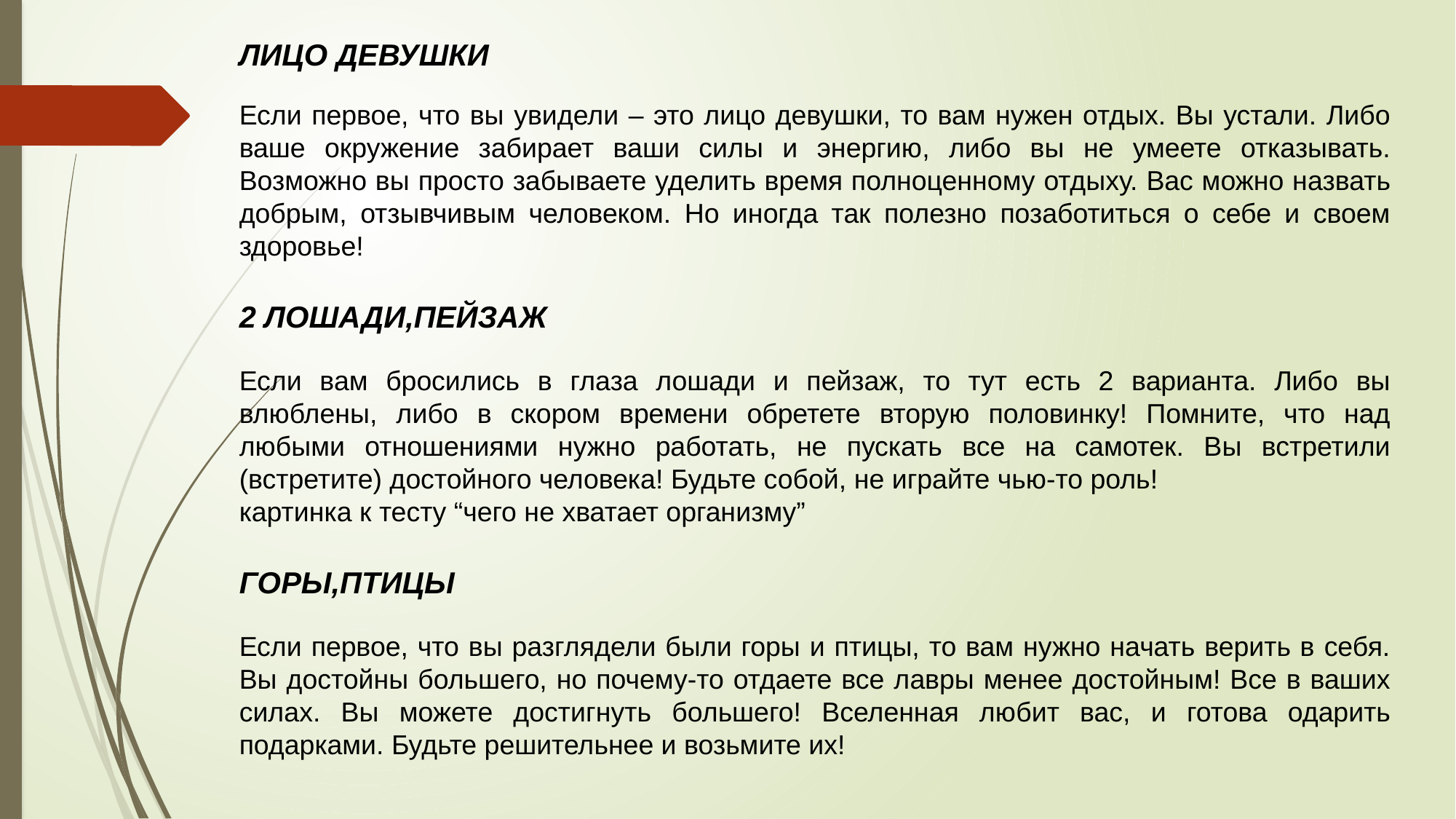

ЛИЦО ДЕВУШКИ

Если первое, что вы увидели – это лицо девушки, то вам нужен отдых. Вы устали. Либо ваше окружение забирает ваши силы и энергию, либо вы не умеете отказывать. Возможно вы просто забываете уделить время полноценному отдыху. Вас можно назвать добрым, отзывчивым человеком. Но иногда так полезно позаботиться о себе и своем здоровье!

2 ЛОШАДИ,ПЕЙЗАЖ

Если вам бросились в глаза лошади и пейзаж, то тут есть 2 варианта. Либо вы влюблены, либо в скором времени обретете вторую половинку! Помните, что над любыми отношениями нужно работать, не пускать все на самотек. Вы встретили (встретите) достойного человека! Будьте собой, не играйте чью-то роль!
картинка к тесту “чего не хватает организму”

ГОРЫ,ПТИЦЫ

Если первое, что вы разглядели были горы и птицы, то вам нужно начать верить в себя. Вы достойны большего, но почему-то отдаете все лавры менее достойным! Все в ваших силах. Вы можете достигнуть большего! Вселенная любит вас, и готова одарить подарками. Будьте решительнее и возьмите их!